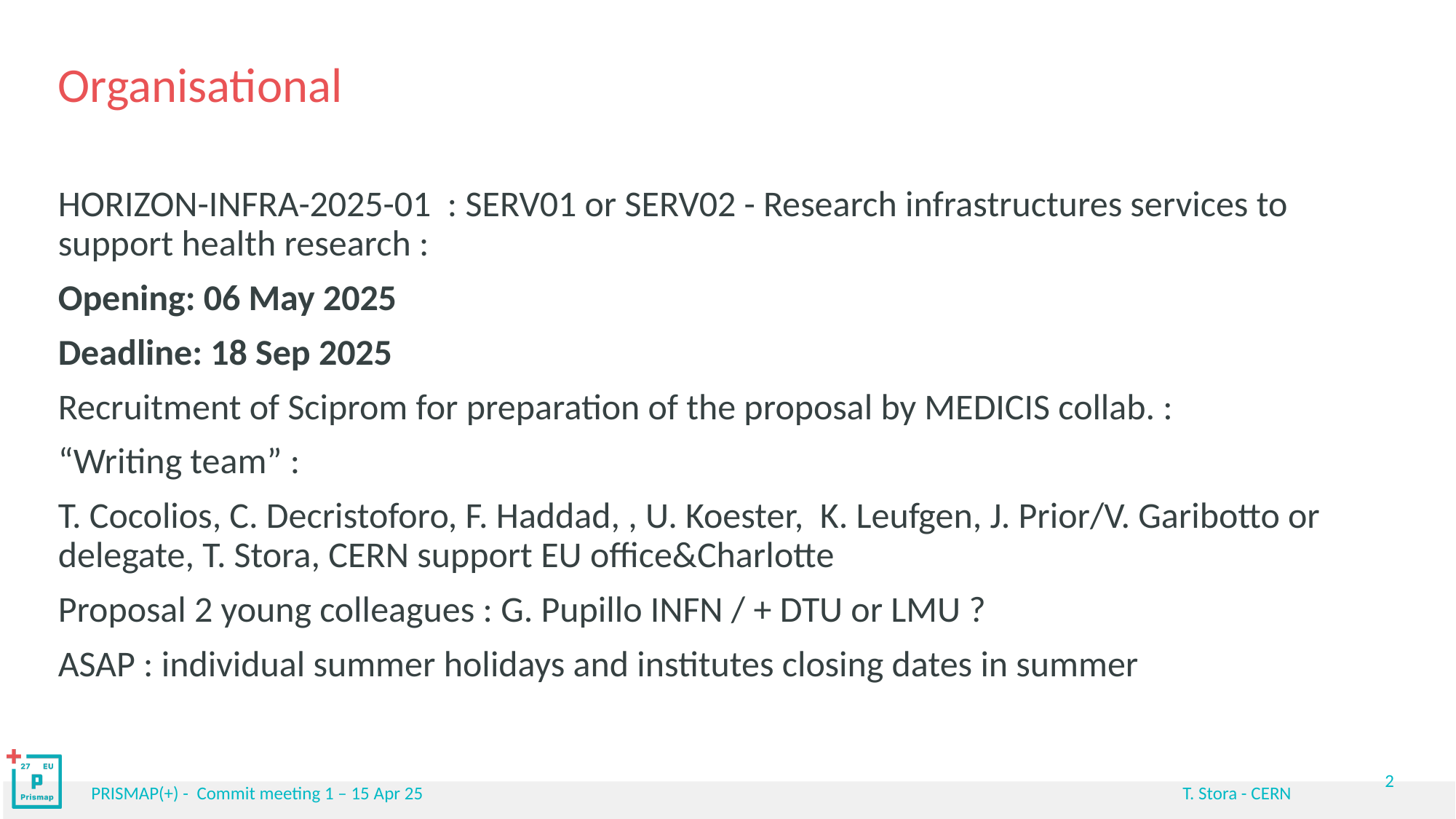

# Organisational
HORIZON-INFRA-2025-01  : SERV01 or SERV02 - Research infrastructures services to support health research :
Opening: 06 May 2025
Deadline: 18 Sep 2025
Recruitment of Sciprom for preparation of the proposal by MEDICIS collab. :
“Writing team” :
T. Cocolios, C. Decristoforo, F. Haddad, , U. Koester,  K. Leufgen, J. Prior/V. Garibotto or delegate, T. Stora, CERN support EU office&Charlotte
Proposal 2 young colleagues : G. Pupillo INFN / + DTU or LMU ?
ASAP : individual summer holidays and institutes closing dates in summer
2
PRISMAP(+) -  Commit meeting 1 – 15 Apr 25							T. Stora - CERN